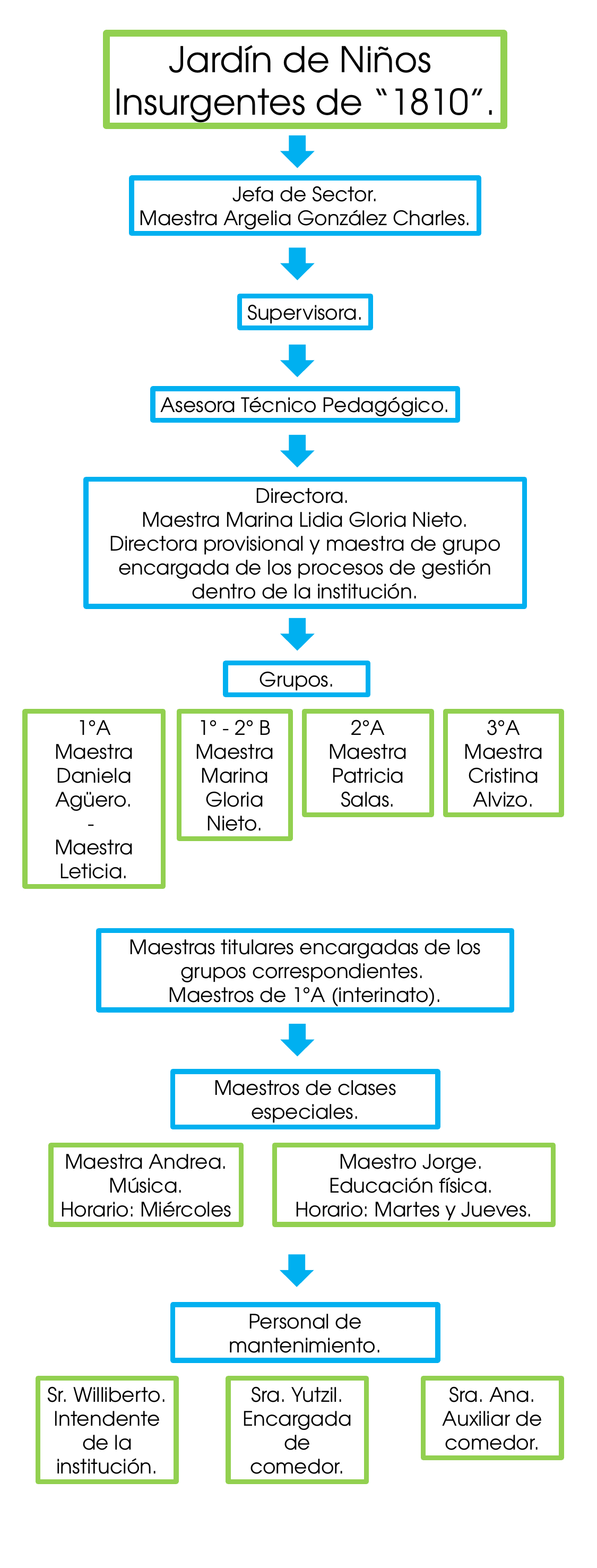

Jardín de Niños
Insurgentes de “1810”.

Jefa de Sector.
Maestra Argelia González Charles.

Supervisora.

Asesora Técnico Pedagógico.

Directora.
Maestra Marina Lidia Gloria Nieto.
Directora provisional y maestra de grupo encargada de los procesos de gestión dentro de la institución.

Grupos.
1°A
Maestra Daniela Agüero.
-
Maestra Leticia.
1° - 2° B
Maestra Marina Gloria Nieto.
2°A
Maestra Patricia Salas.
3°A
Maestra Cristina Alvizo.
Maestras titulares encargadas de los grupos correspondientes.
Maestros de 1°A (interinato).

Maestros de clases especiales.
Maestro Jorge.
Educación física.
Horario: Martes y Jueves.
Maestra Andrea.
Música.
Horario: Miércoles

Personal de mantenimiento.
Sra. Yutzil.
Encargada de comedor.
Sra. Ana.
Auxiliar de comedor.
Sr. Williberto.
Intendente de la institución.